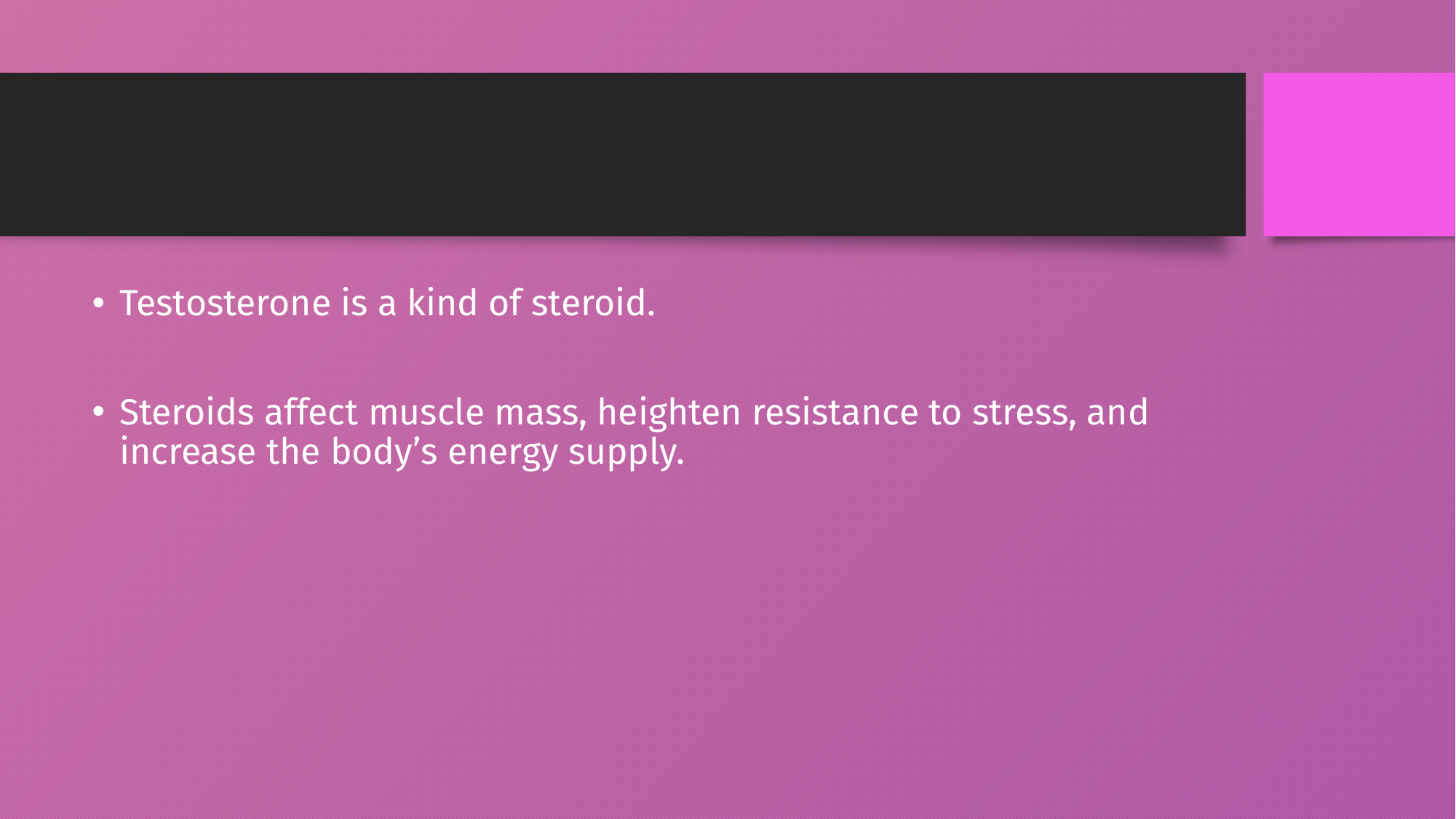

#
Testosterone is a kind of steroid.

Steroids affect muscle mass, heighten resistance to stress, and increase the body’s energy supply.